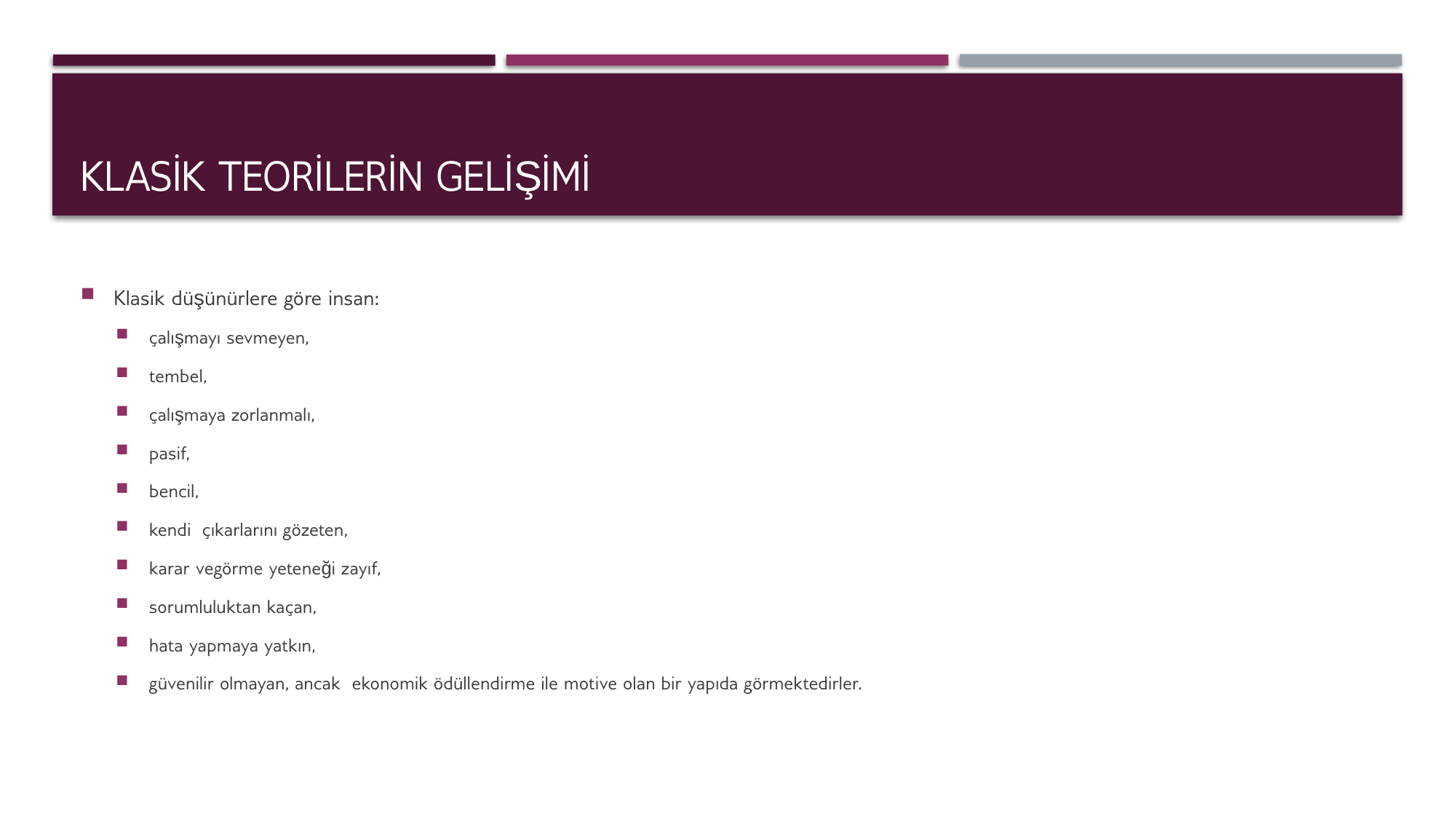

# Klasik Teorilerin Gelişimi
Klasik düşünürlere göre insan:
çalışmayı sevmeyen,
tembel,
çalışmaya zorlanmalı,
pasif,
bencil,
kendi  çıkarlarını gözeten,
karar vegörme yeteneği zayıf,
sorumluluktan kaçan,
hata yapmaya yatkın,
güvenilir olmayan, ancak  ekonomik ödüllendirme ile motive olan bir yapıda görmektedirler.